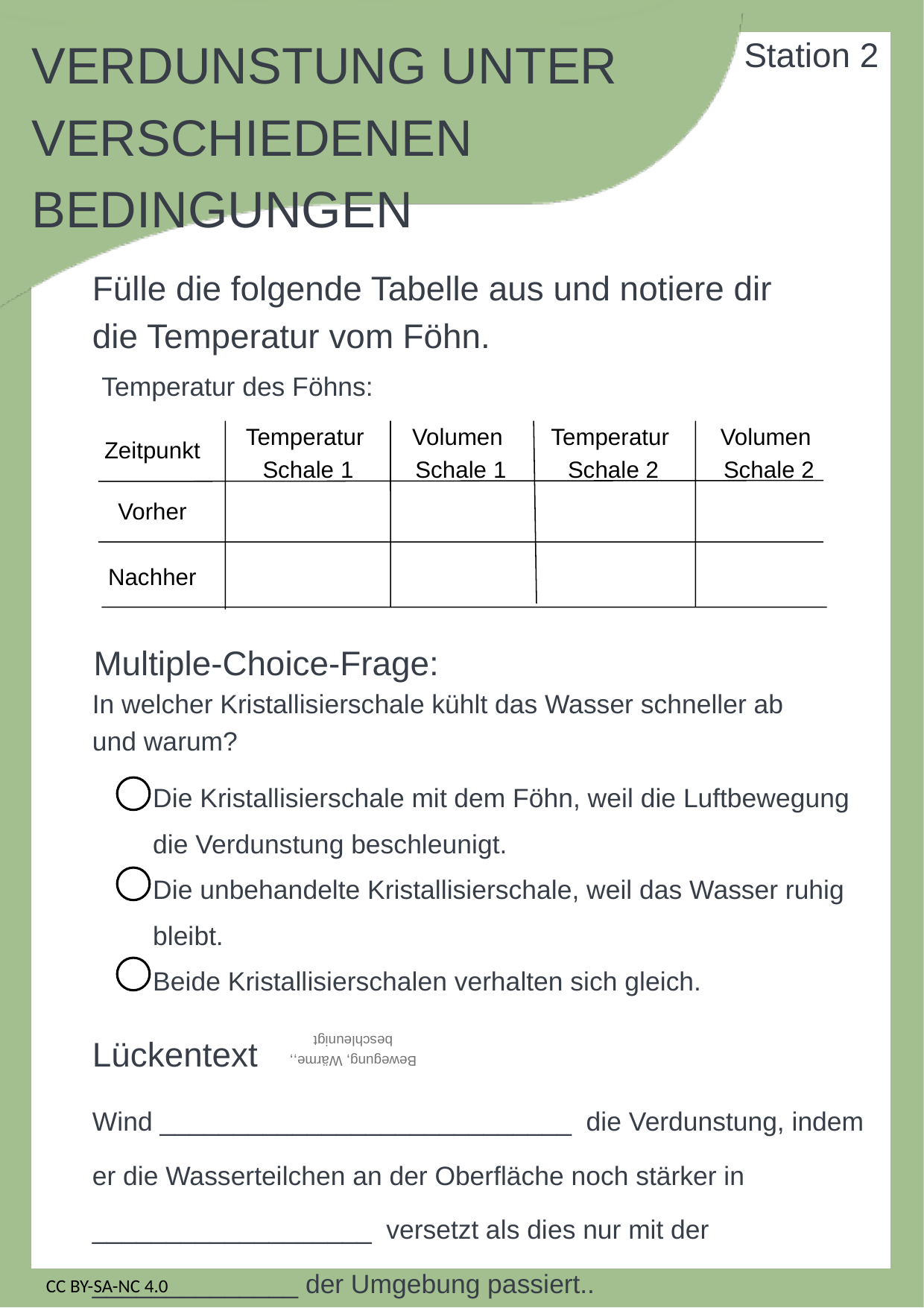

VERDUNSTUNG UNTER VERSCHIEDENEN BEDINGUNGEN
Station 2

Fülle die folgende Tabelle aus und notiere dir die Temperatur vom Föhn.
Temperatur des Föhns:
Temperatur
Schale 1
Volumen
Schale 1
Temperatur
Schale 2
Volumen
Schale 2

Zeitpunkt

Vorher

Nachher

Multiple-Choice-Frage:
In welcher Kristallisierschale kühlt das Wasser schneller ab und warum?
Die Kristallisierschale mit dem Föhn, weil die Luftbewegung die Verdunstung beschleunigt.
Die unbehandelte Kristallisierschale, weil das Wasser ruhig bleibt.
Beide Kristallisierschalen verhalten sich gleich.

Lückentext
Bewegung, Wärme,, beschleunigt
Wind ____________________________  die Verdunstung, indem er die Wasserteilchen an der Oberfläche noch stärker in ___________________  versetzt als dies nur mit der ______________ der Umgebung passiert..

CC BY-SA-NC 4.0